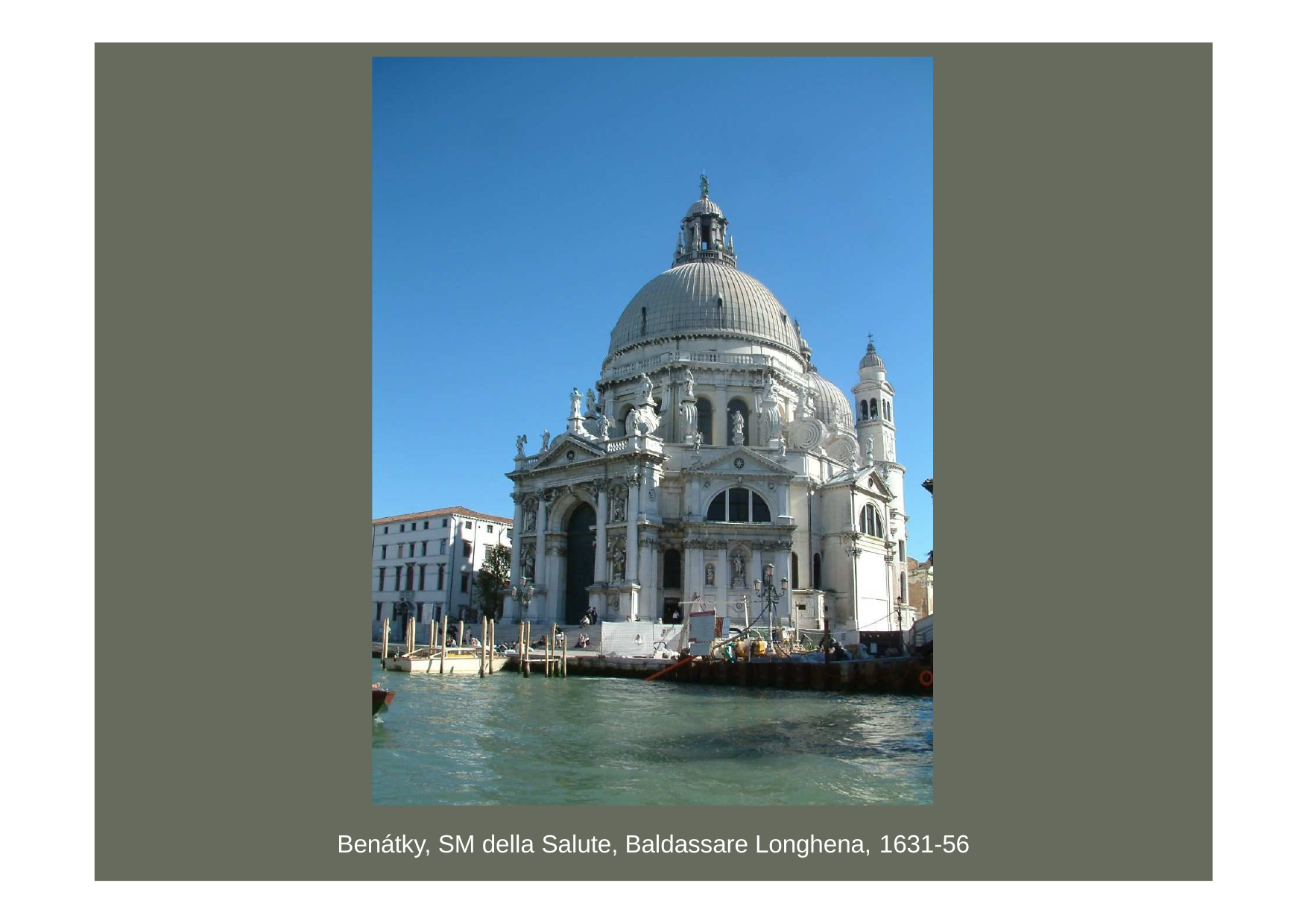

Benátky, SM della Salute, Baldassare Longhena, 1631-56